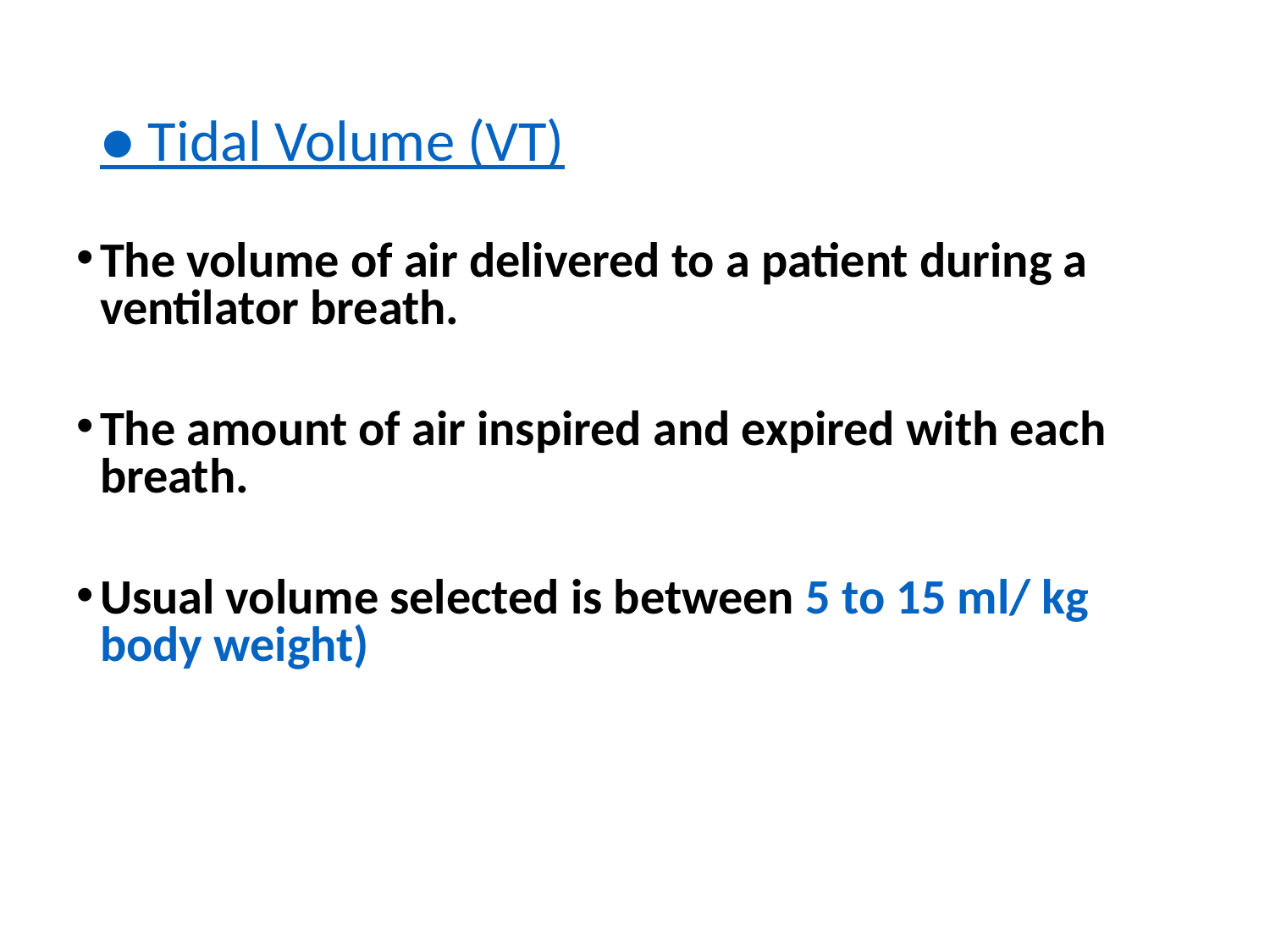

# ● Tidal Volume (VT)
The volume of air delivered to a patient during a ventilator breath.

The amount of air inspired and expired with each breath.

Usual volume selected is between 5 to 15 ml/ kg body weight)